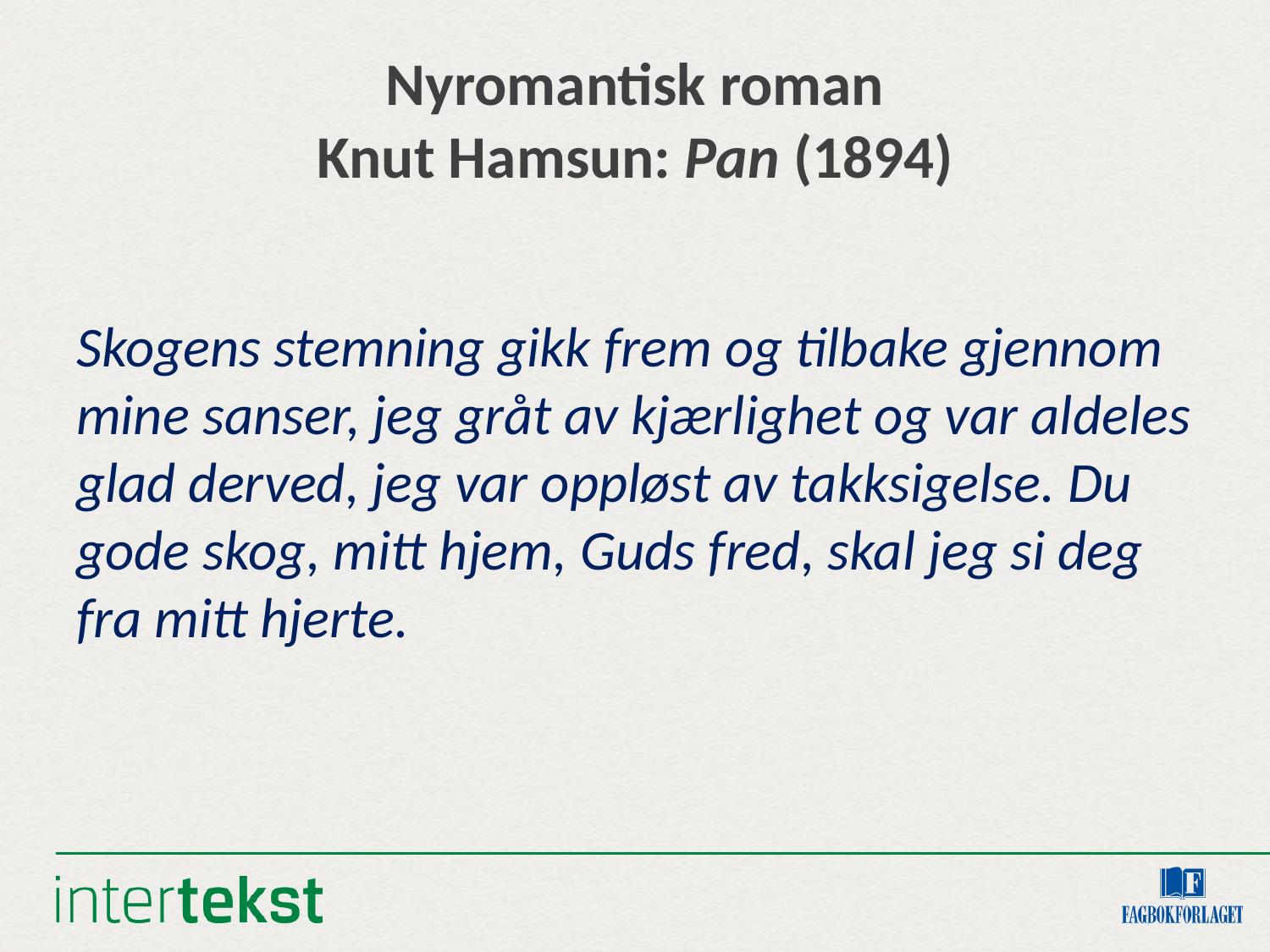

# Nyromantisk roman Knut Hamsun: Pan (1894)

Skogens stemning gikk frem og tilbake gjennom mine sanser, jeg gråt av kjærlighet og var aldeles glad derved, jeg var oppløst av takksigelse. Du gode skog, mitt hjem, Guds fred, skal jeg si deg fra mitt hjerte.